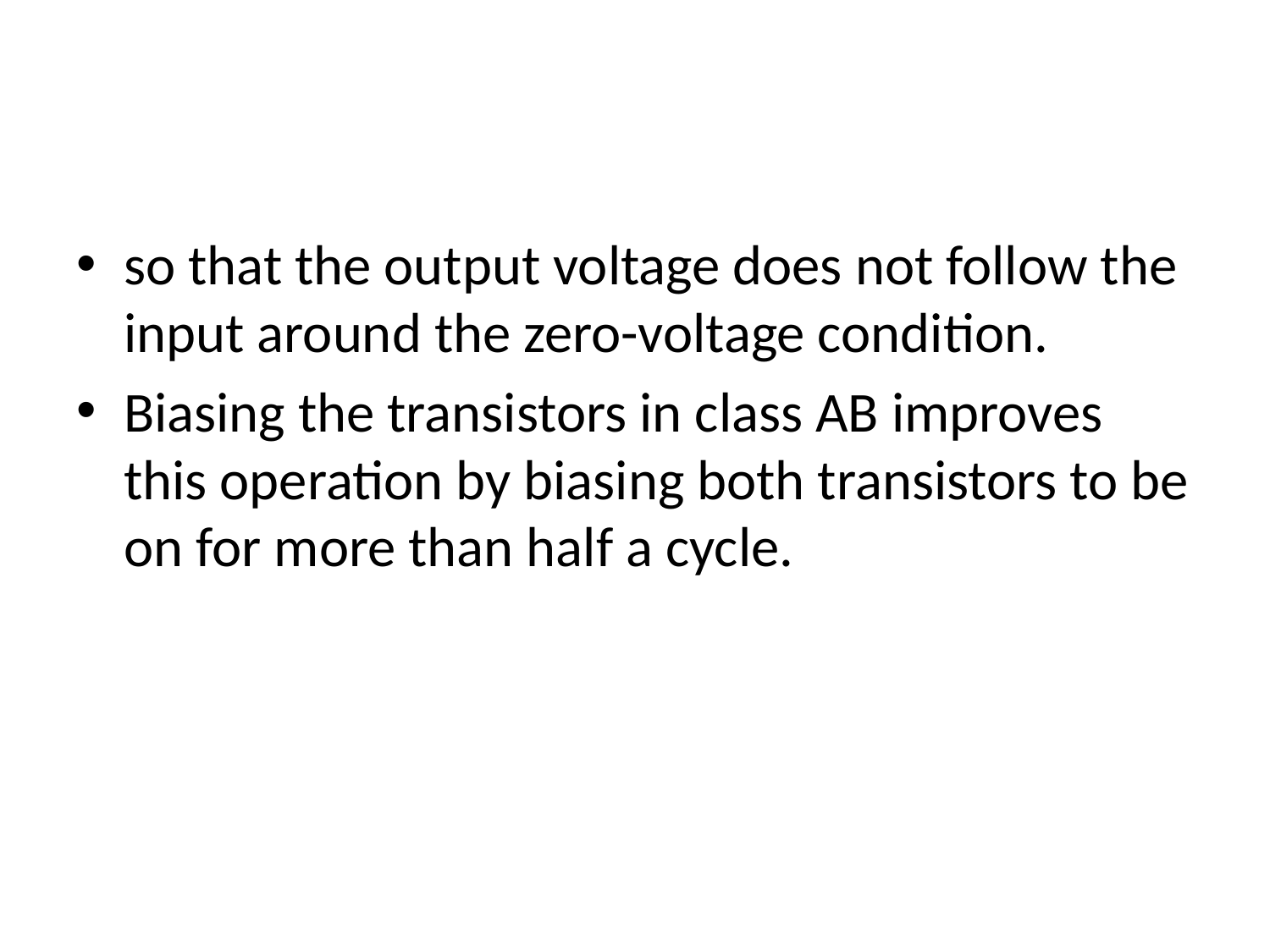

#
so that the output voltage does not follow the input around the zero-voltage condition.
Biasing the transistors in class AB improves this operation by biasing both transistors to be on for more than half a cycle.